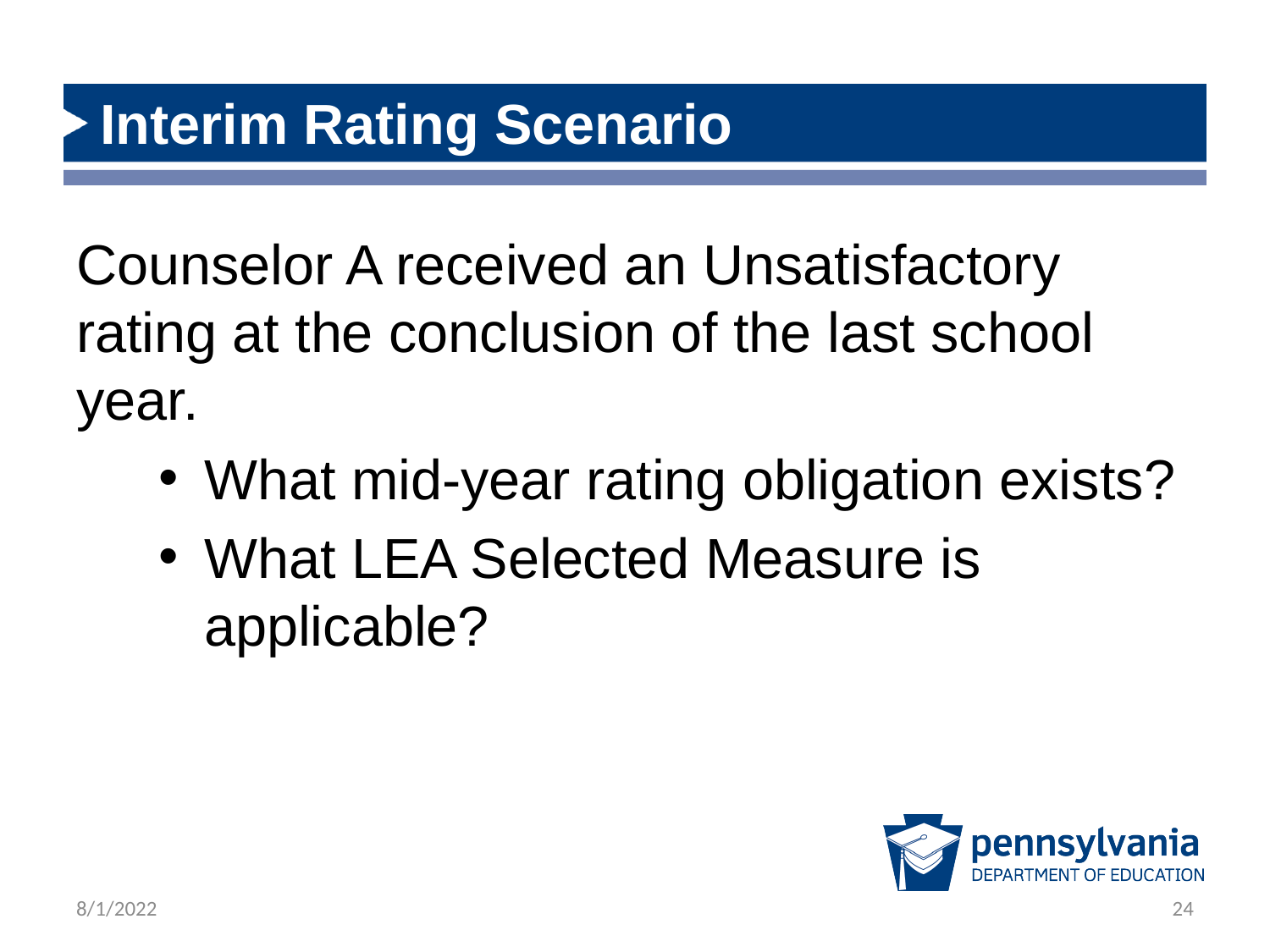

# Interim Rating Scenario
Counselor A received an Unsatisfactory rating at the conclusion of the last school year.
What mid-year rating obligation exists?
What LEA Selected Measure is applicable?

8/1/2022
24